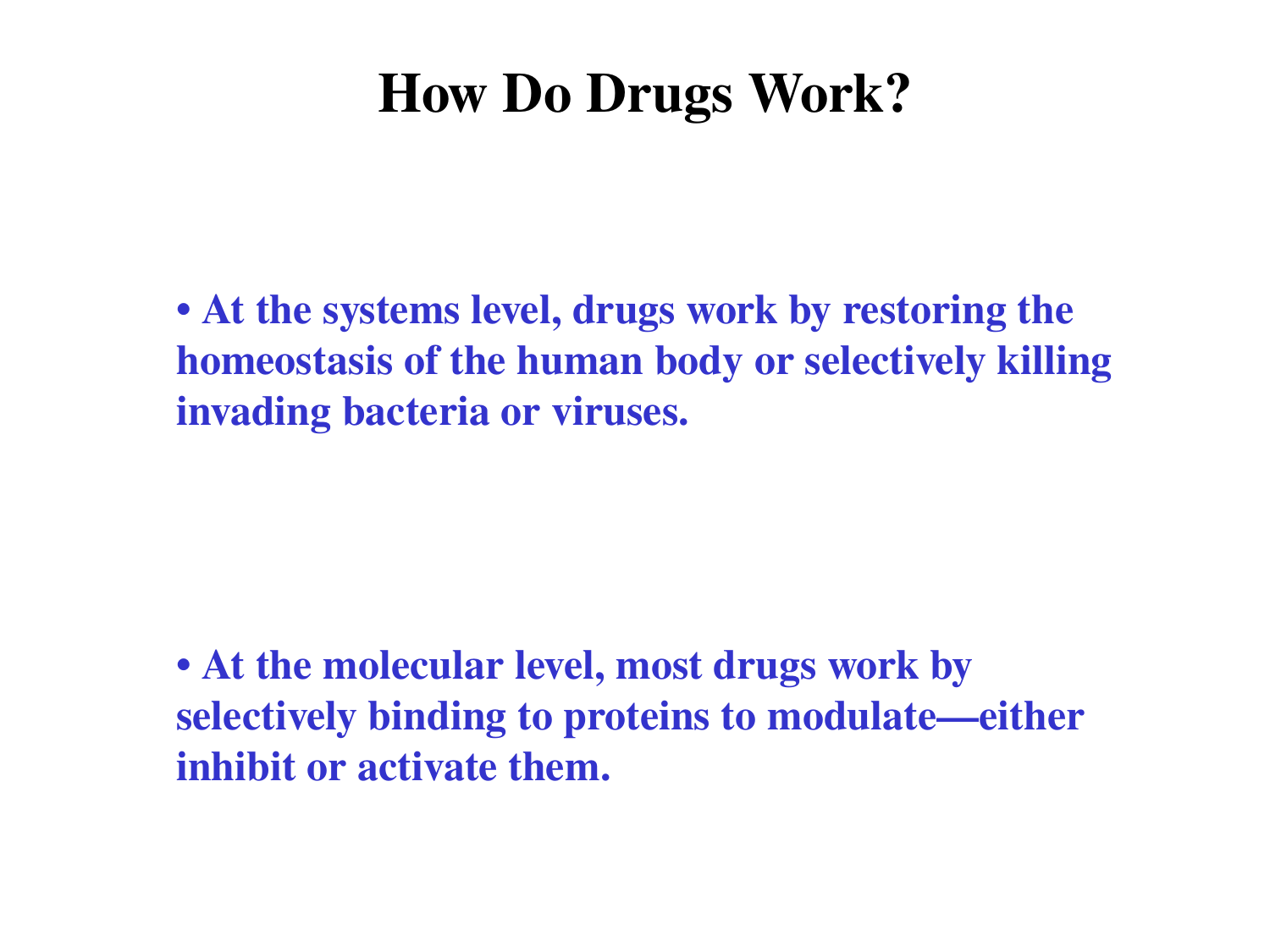

How Do Drugs Work?
• At the systems level, drugs work by restoring the homeostasis of the human body or selectively killing invading bacteria or viruses.

• At the molecular level, most drugs work by selectively binding to proteins to modulate—either inhibit or activate them.